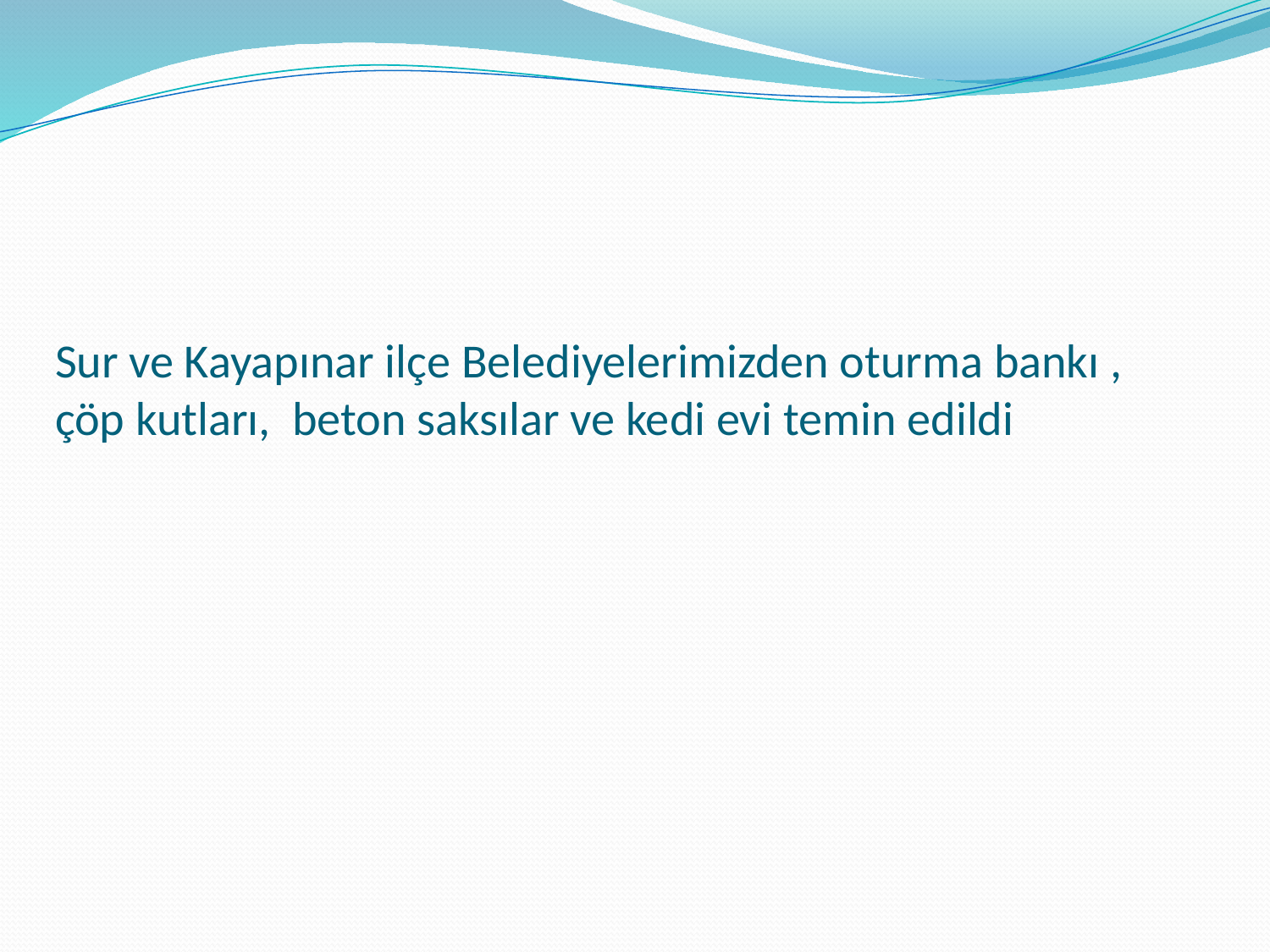

# Sur ve Kayapınar ilçe Belediyelerimizden oturma bankı , çöp kutları,  beton saksılar ve kedi evi temin edildi